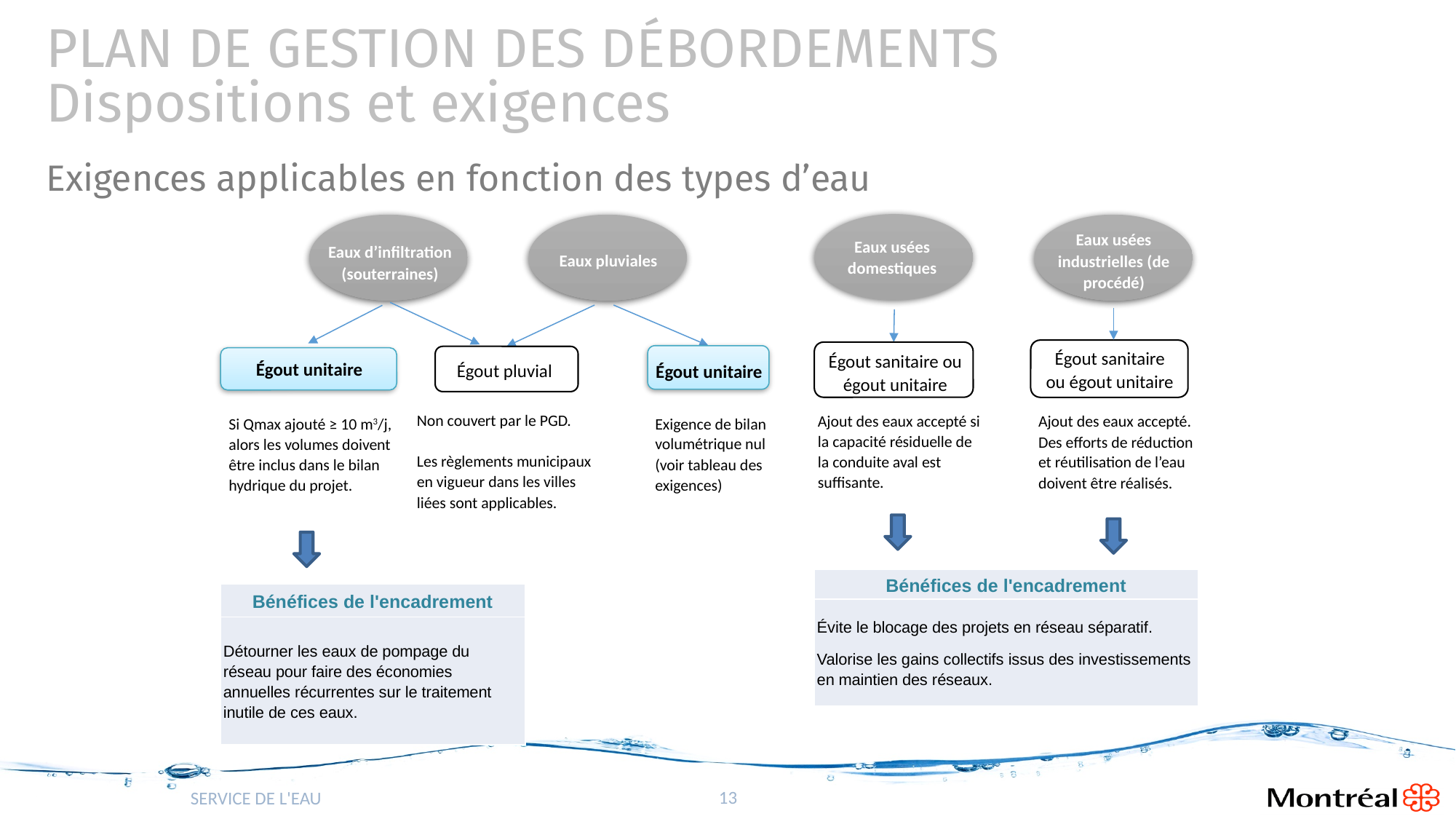

# PLAN DE GESTION DES DÉBORDEMENTS
Dispositions et exigences
Exigences applicables en fonction des types d’eau

Eaux usées industrielles (de procédé)
Eaux usées domestiques
Eaux pluviales
Égout sanitaire ou égout unitaire

Égout sanitaire ou égout unitaire

Égout pluvial
Égout unitaire
Non couvert par le PGD.

Les règlements municipaux en vigueur dans les villes liées sont applicables.
Ajout des eaux accepté si la capacité résiduelle de la conduite aval est suffisante.
Ajout des eaux accepté. Des efforts de réduction et réutilisation de l’eau doivent être réalisés.
Exigence de bilan volumétrique nul (voir tableau des exigences)

Eaux d’infiltration (souterraines)

Égout unitaire
Si Qmax ajouté ≥ 10 m3/j, alors les volumes doivent être inclus dans le bilan hydrique du projet.

| Bénéfices de l'encadrement |
| --- |
| Évite le blocage des projets en réseau séparatif. Valorise les gains collectifs issus des investissements en maintien des réseaux. |
| Bénéfices de l'encadrement |
| --- |
| Détourner les eaux de pompage du réseau pour faire des économies annuelles récurrentes sur le traitement inutile de ces eaux. |
13
SERVICE DE L'EAU